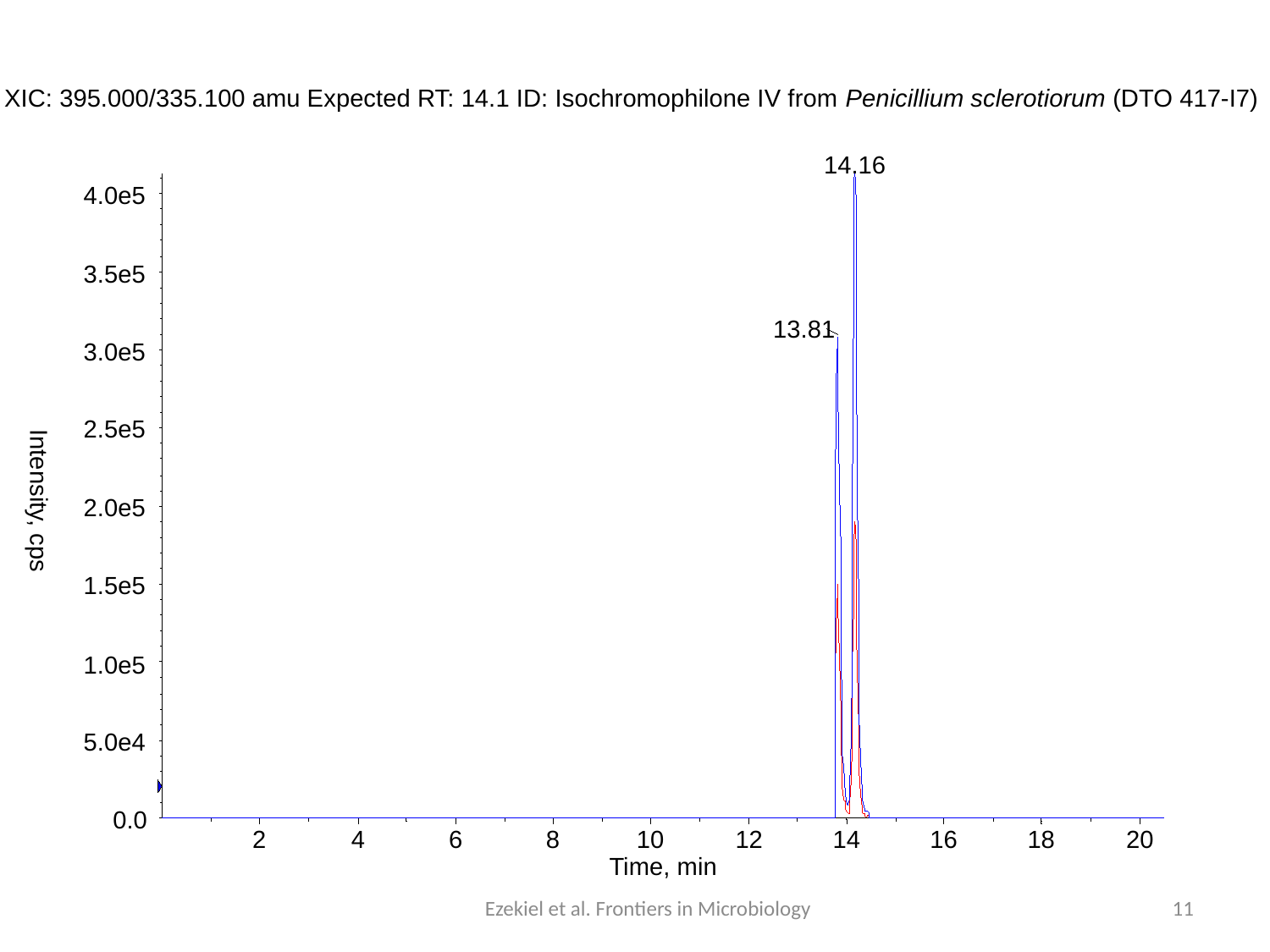

XIC: 395.000/335.100 amu Expected RT: 14.1 ID: Isochromophilone IV from Penicillium sclerotiorum (DTO 417-I7)

14.16

4.0e5

3.5e5

13.81

3.0e5

2.5e5

Intensity, cps

2.0e5

1.5e5

1.0e5

5.0e4

0.0

2
4
6
8
10
12
14
16
18
20
Time, min
Ezekiel et al. Frontiers in Microbiology
11